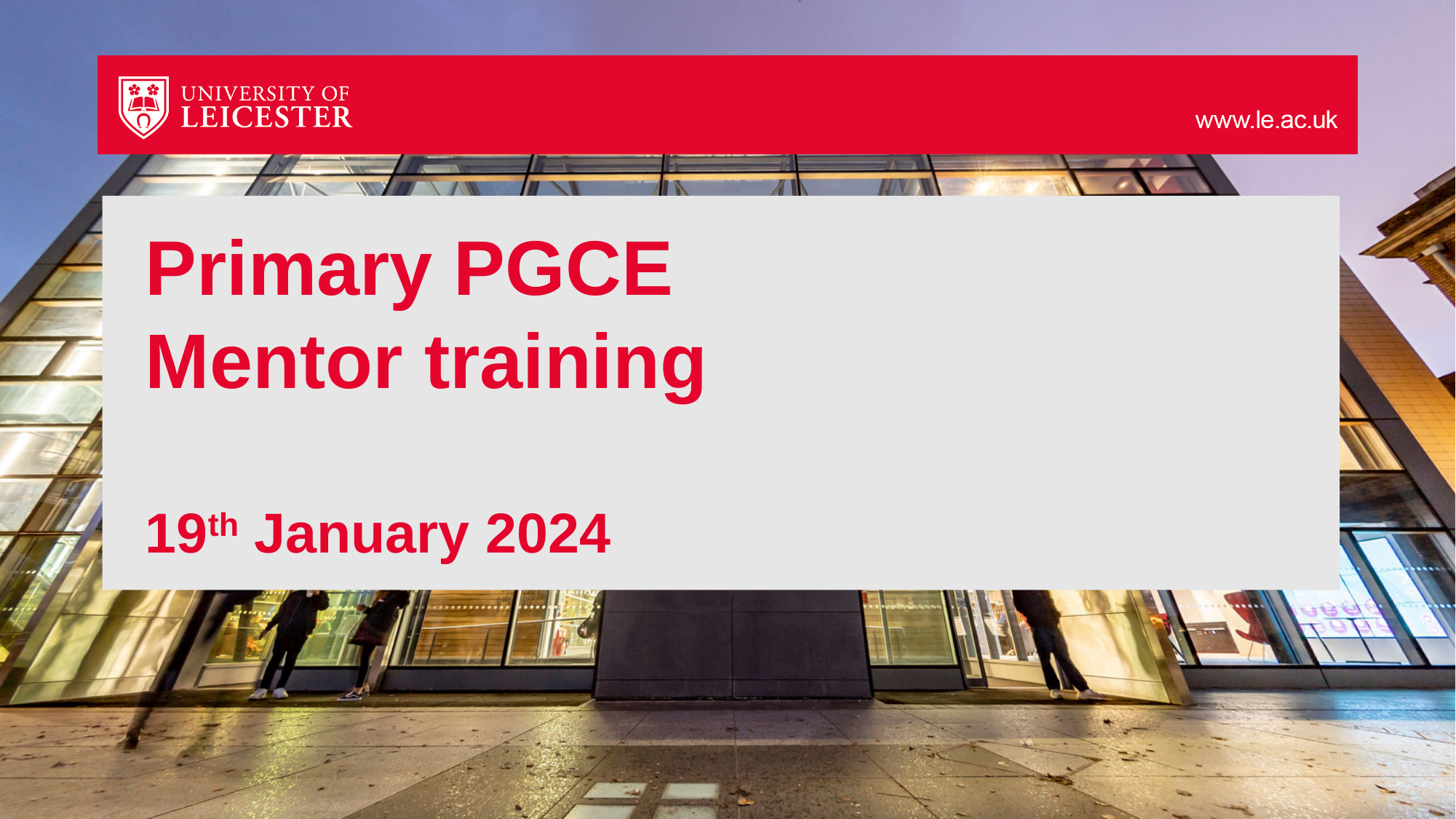

# Primary PGCE Mentor training 19th January 2024